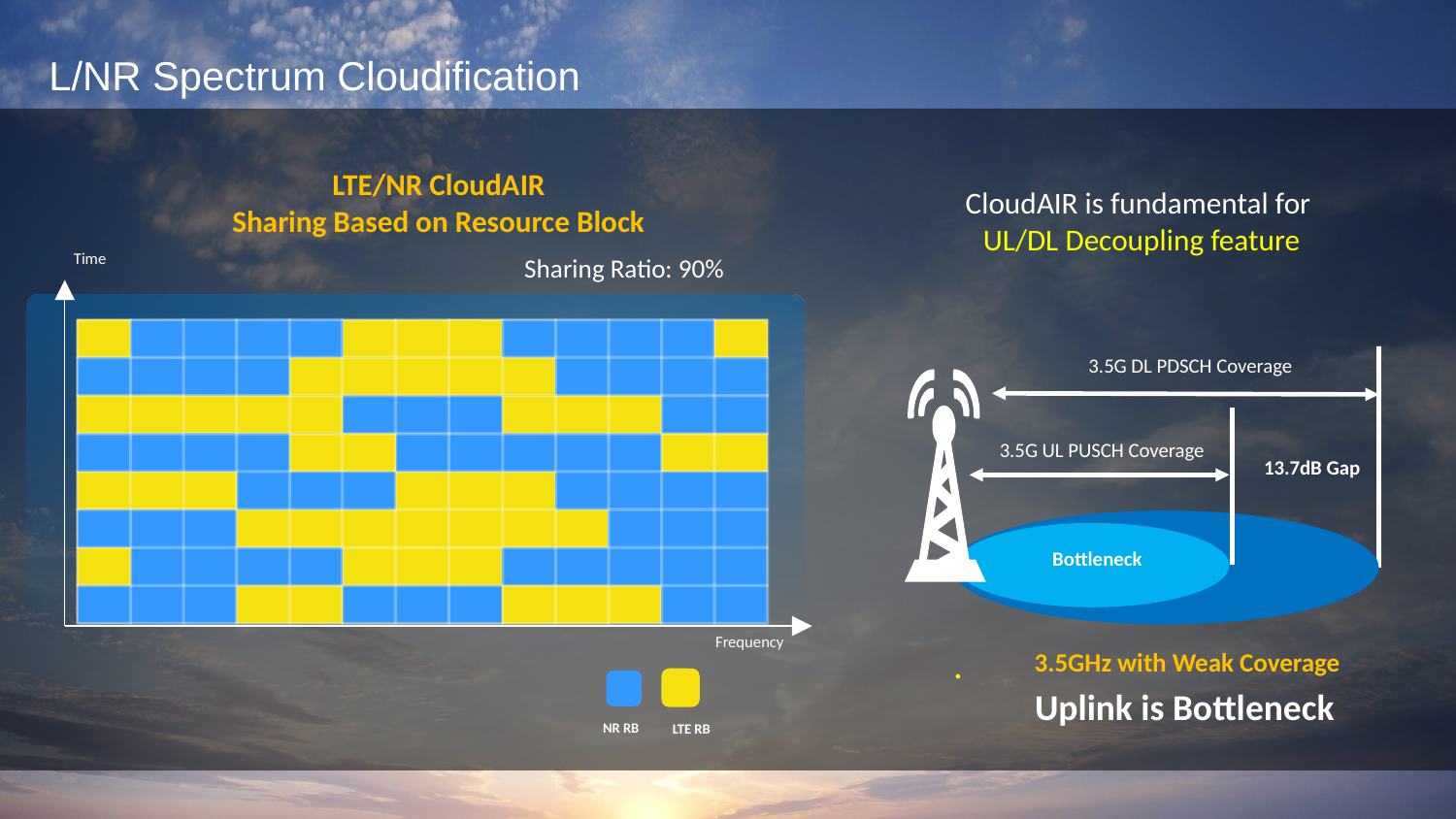

L/NR Spectrum Cloudification
LTE/NR CloudAIR
Sharing Based on Resource Block
CloudAIR is fundamental for
UL/DL Decoupling feature
Time
Frequency
Sharing Ratio: 90%

3.5G DL PDSCH Coverage

3.5G UL PUSCH Coverage

Bottleneck

13.7dB Gap

3.5GHz with Weak Coverage
.

Uplink is Bottleneck
NR RB
LTE RB